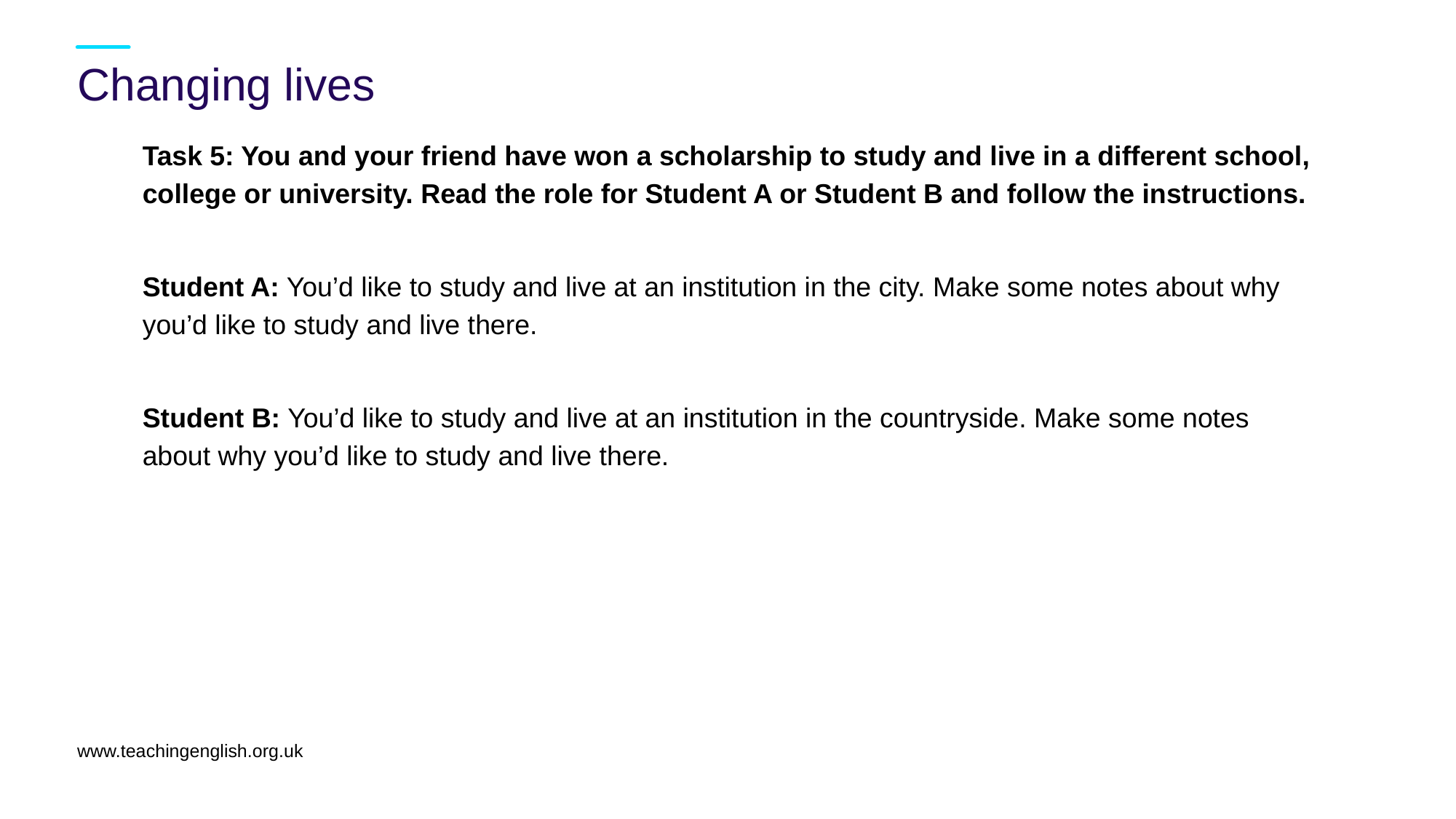

# Changing lives
Task 5: You and your friend have won a scholarship to study and live in a different school, college or university. Read the role for Student A or Student B and follow the instructions.

Student A: You’d like to study and live at an institution in the city. Make some notes about why you’d like to study and live there.

Student B: You’d like to study and live at an institution in the countryside. Make some notes about why you’d like to study and live there.

www.teachingenglish.org.uk